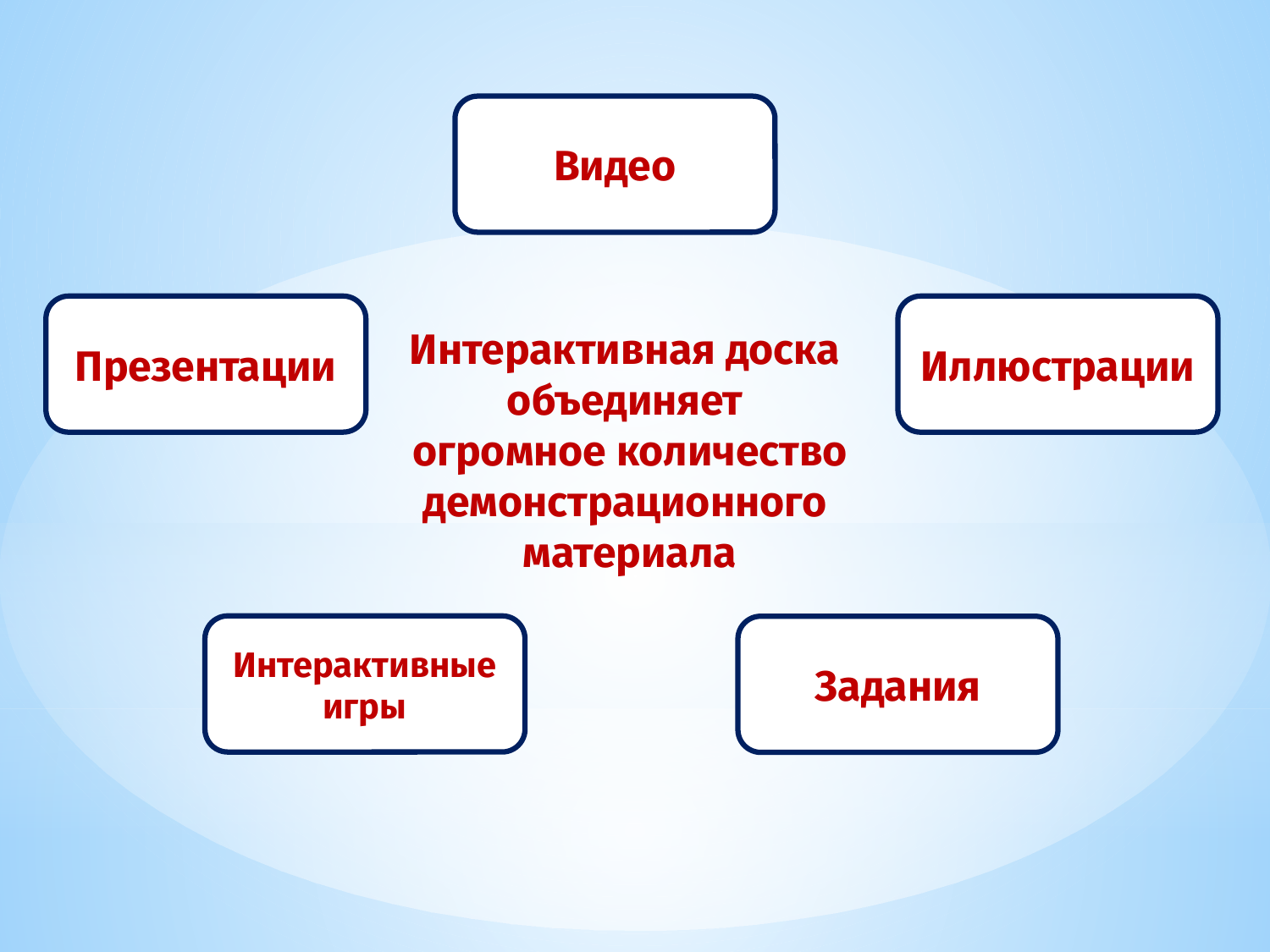

Видео
Презентации
Иллюстрации
Интерактивная доска
объединяет
огромное количество демонстрационного
материала
Интерактивные игры
Задания